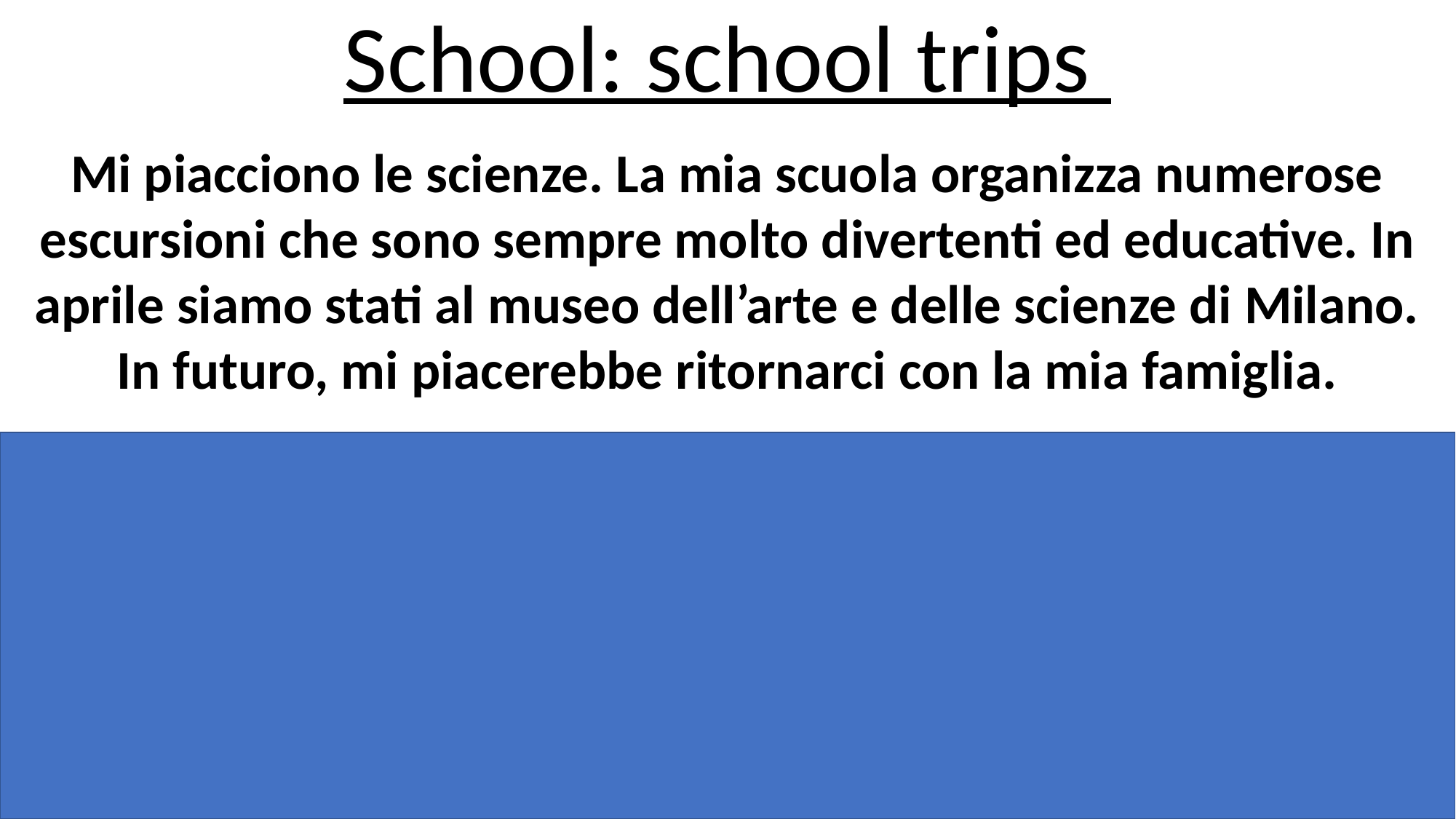

# School: school trips
Mi piacciono le scienze. La mia scuola organizza numerose escursioni che sono sempre molto divertenti ed educative. In aprile siamo stati al museo dell’arte e delle scienze di Milano. In futuro, mi piacerebbe ritornarci con la mia famiglia.

I like sciences. My school organizes several excursions which are always funny and educational. In April we went to the Art and Science Museum in Milan. In future I would like to go back there with my family.